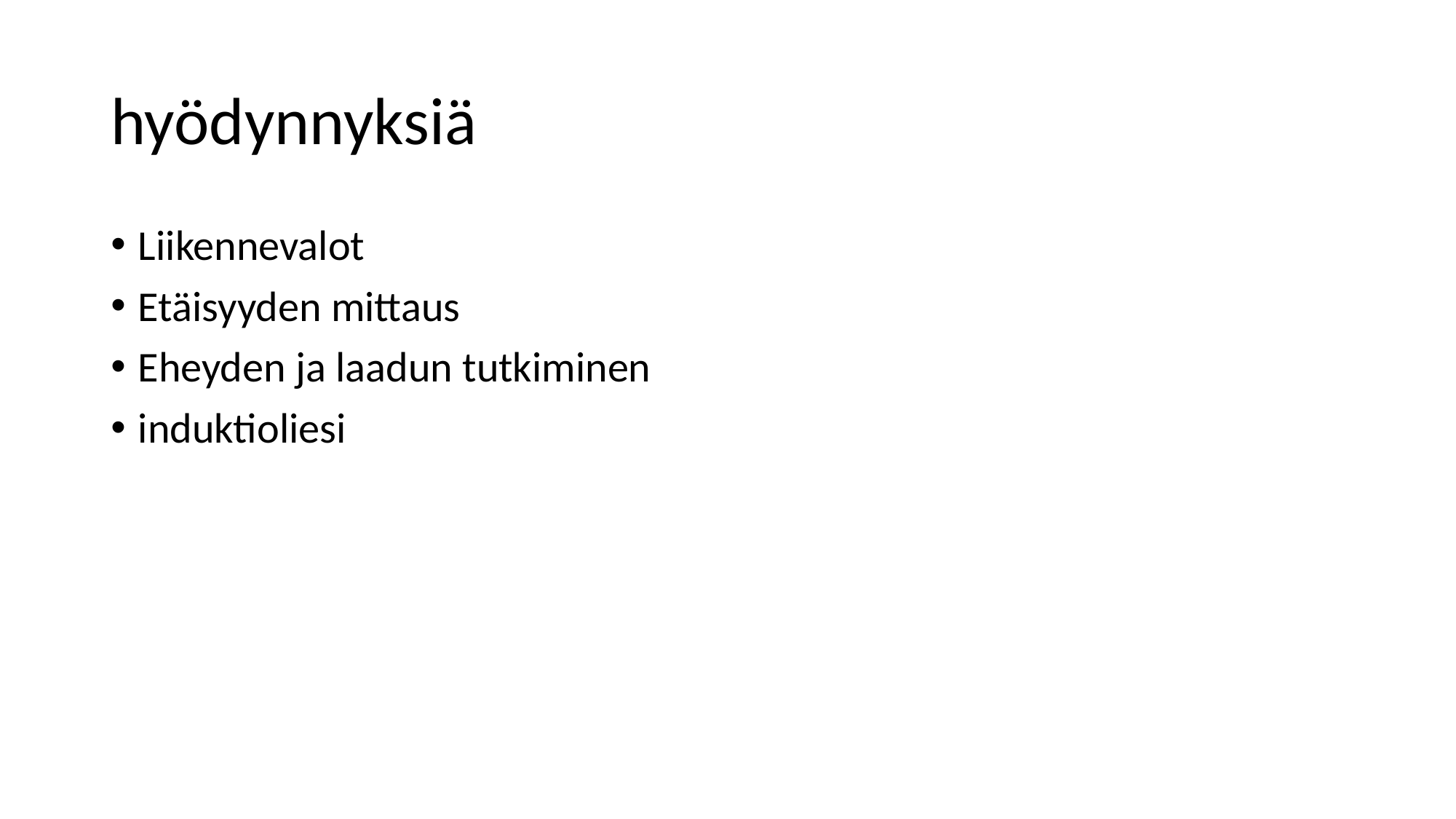

# hyödynnyksiä
Liikennevalot
Etäisyyden mittaus
Eheyden ja laadun tutkiminen
induktioliesi